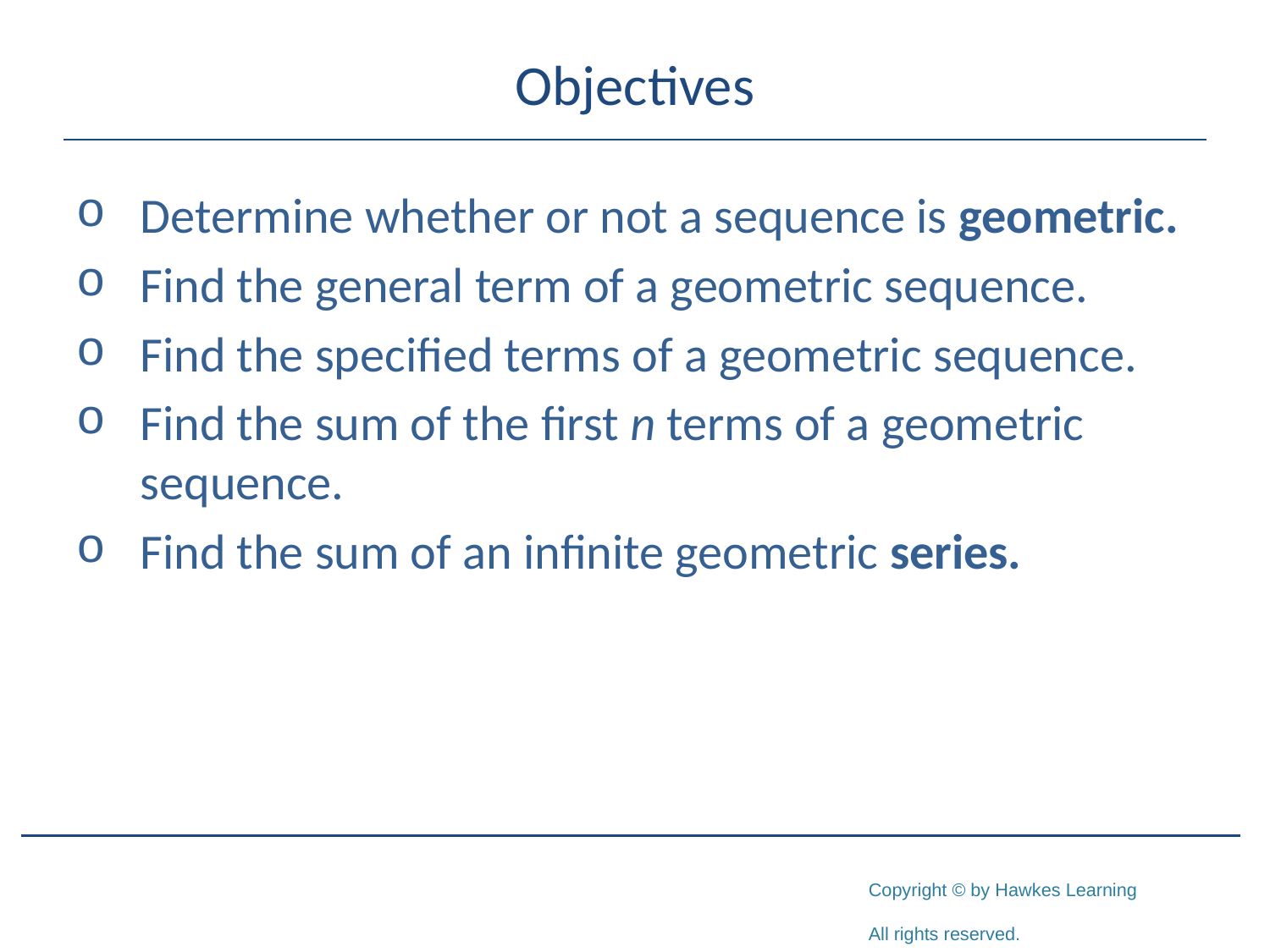

# Objectives
Determine whether or not a sequence is geometric.
Find the general term of a geometric sequence.
Find the specified terms of a geometric sequence.
Find the sum of the first n terms of a geometric sequence.
Find the sum of an infinite geometric series.